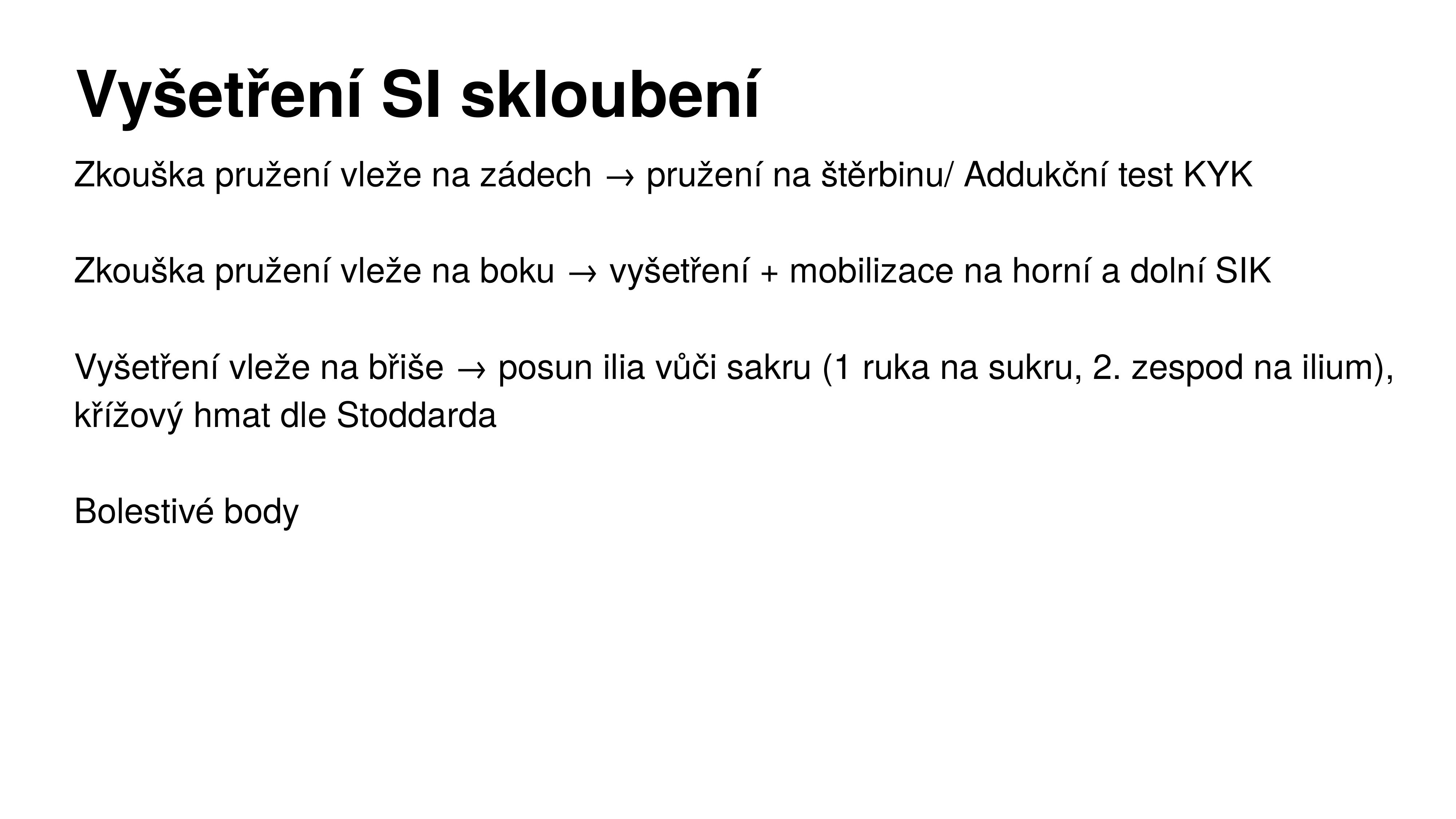

# Vyšetření SI skloubení
Zkouška pružení vleže na zádech → pružení na štěrbinu/ Addukční test KYK

Zkouška pružení vleže na boku → vyšetření + mobilizace na horní a dolní SIK

Vyšetření vleže na břiše → posun ilia vůči sakru (1 ruka na sukru, 2. zespod na ilium), křížový hmat dle Stoddarda

Bolestivé body